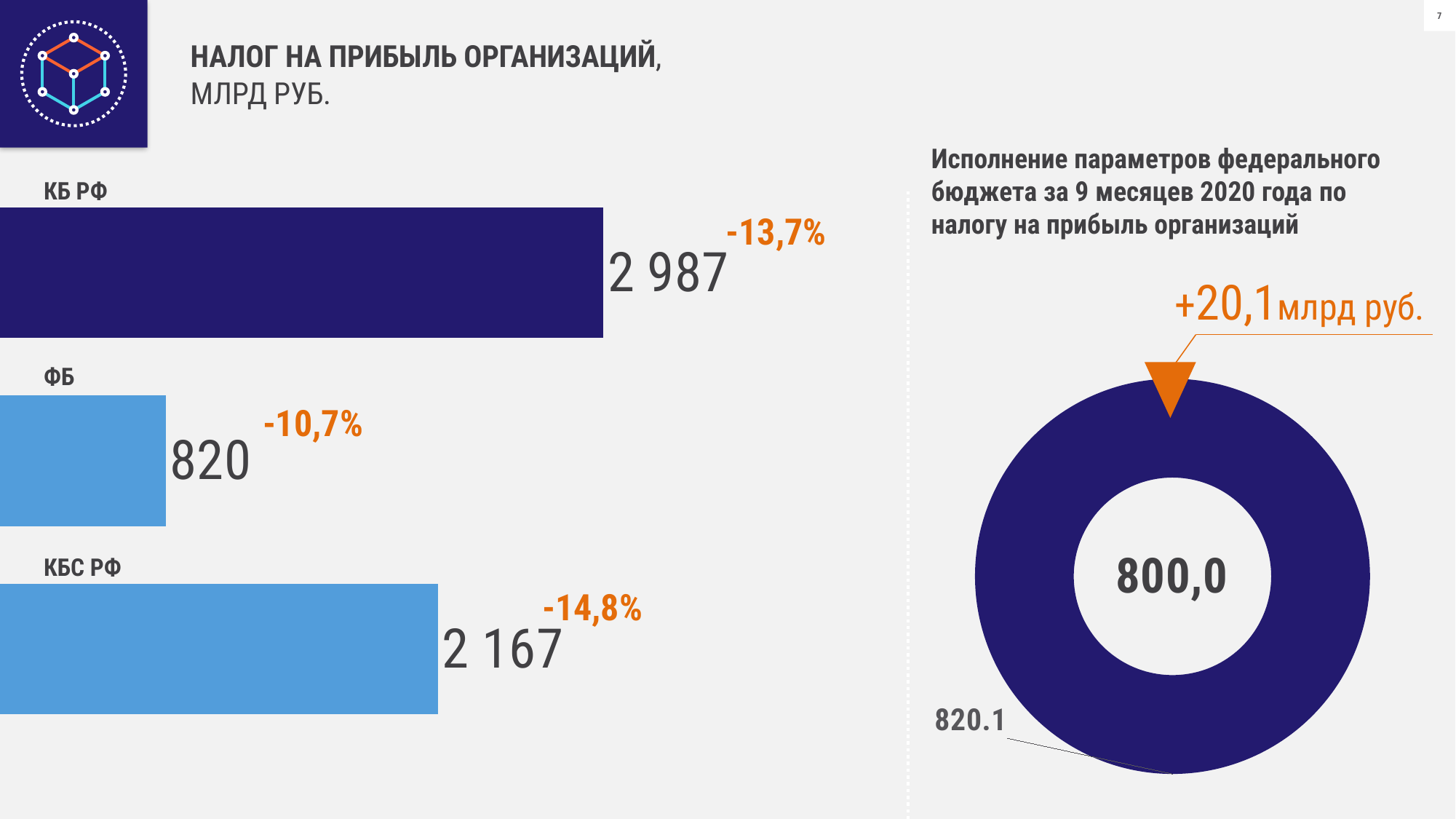

НАЛОГ НА ПРИБЫЛЬ ОРГАНИЗАЦИЙ,
МЛРД РУБ.

### Chart

| Category | Ряд 1 |
|---|---|
| Категория 1 | 2167.01 |
| Категория 2 | 820.12 |
| Категория 3 | 2987.1 |
Исполнение параметров федерального бюджета за 9 месяцев 2020 года по налогу на прибыль организаций
КБ РФ
-13,7%
+20,1млрд руб.

### Chart

| Category | Продажи |
|---|---|
ФБ

-10,7%
КБС РФ
-14,8%